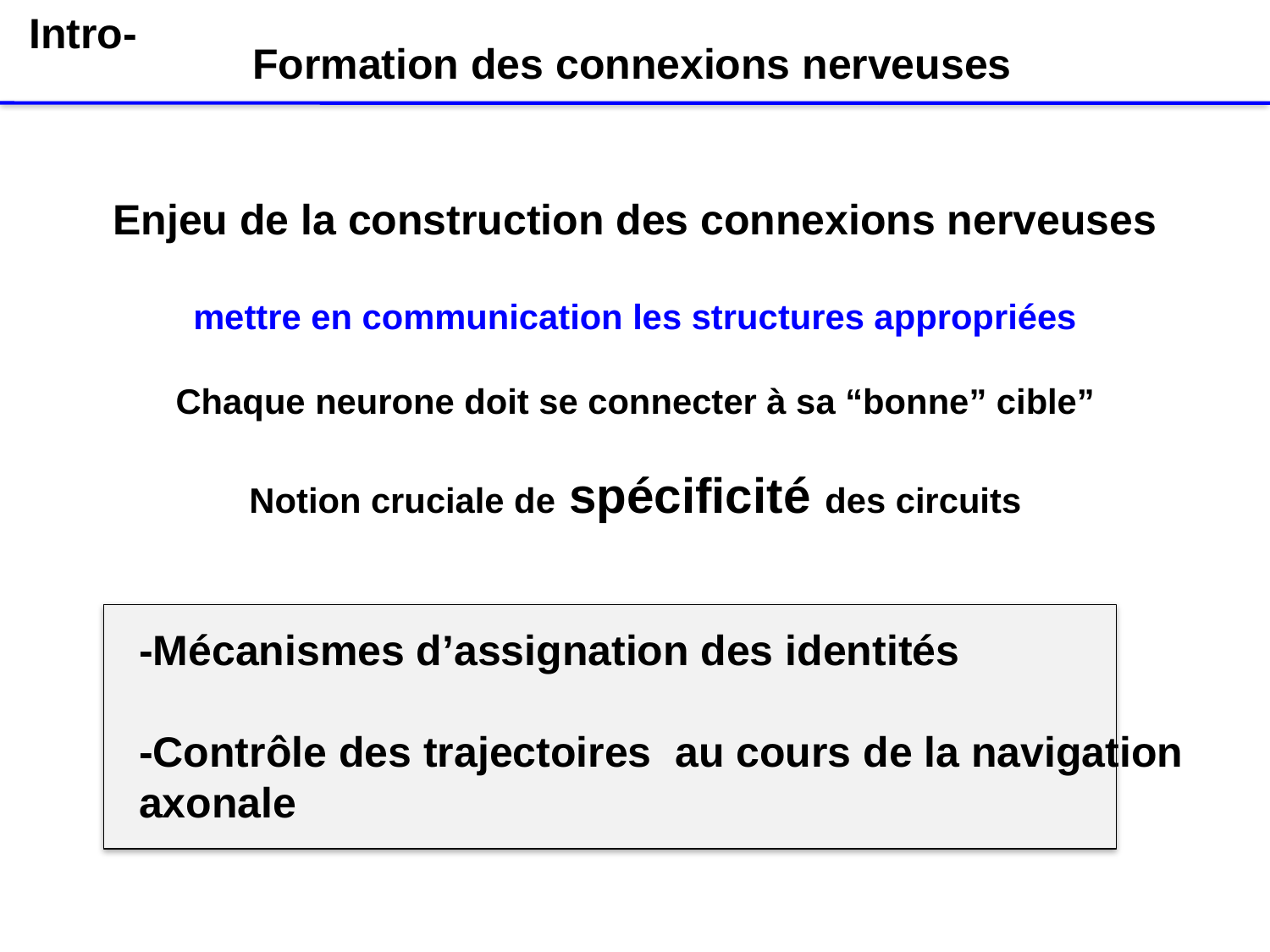

Intro-
Formation des connexions nerveuses
Enjeu de la construction des connexions nerveuses

mettre en communication les structures appropriées

Chaque neurone doit se connecter à sa “bonne” cible”

Notion cruciale de spécificité des circuits

-Mécanismes d’assignation des identités

-Contrôle des trajectoires  au cours de la navigation axonale